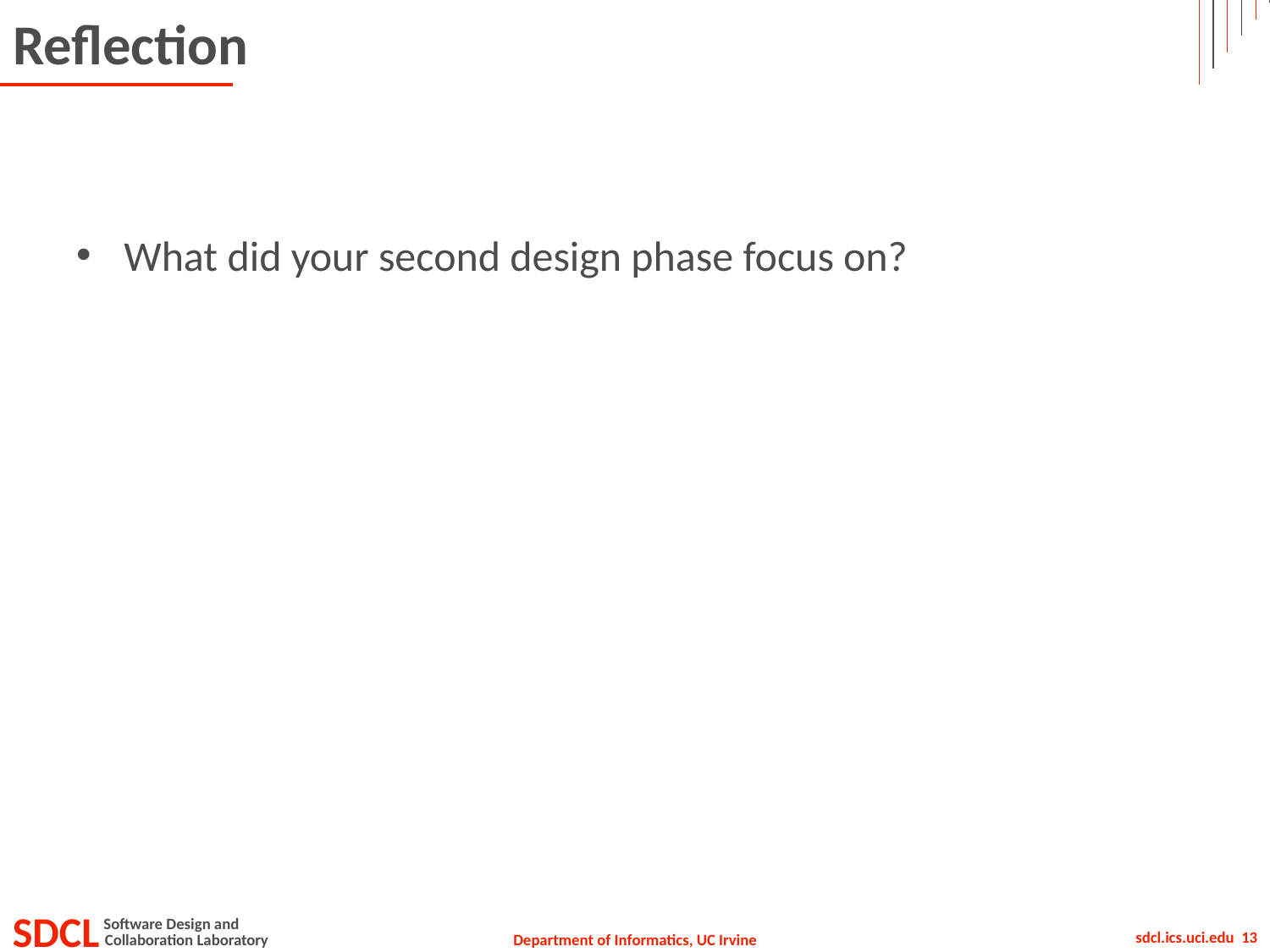

# Reflection
What did your second design phase focus on?